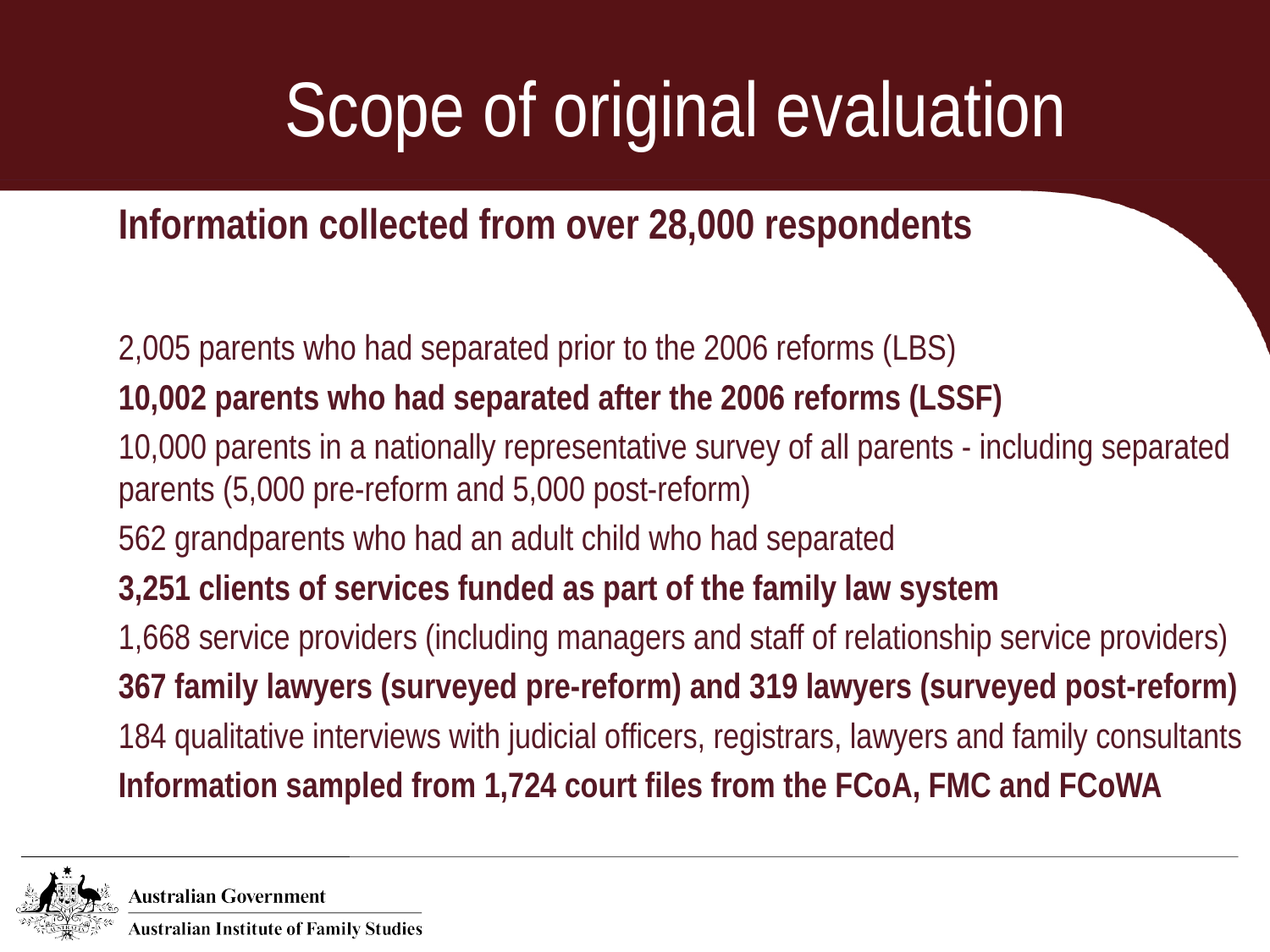

# Scope of original evaluation
Information collected from over 28,000 respondents

2,005 parents who had separated prior to the 2006 reforms (LBS)
10,002 parents who had separated after the 2006 reforms (LSSF)
10,000 parents in a nationally representative survey of all parents - including separated parents (5,000 pre-reform and 5,000 post-reform)
562 grandparents who had an adult child who had separated
3,251 clients of services funded as part of the family law system
1,668 service providers (including managers and staff of relationship service providers)
367 family lawyers (surveyed pre-reform) and 319 lawyers (surveyed post-reform)
184 qualitative interviews with judicial officers, registrars, lawyers and family consultants
Information sampled from 1,724 court files from the FCoA, FMC and FCoWA